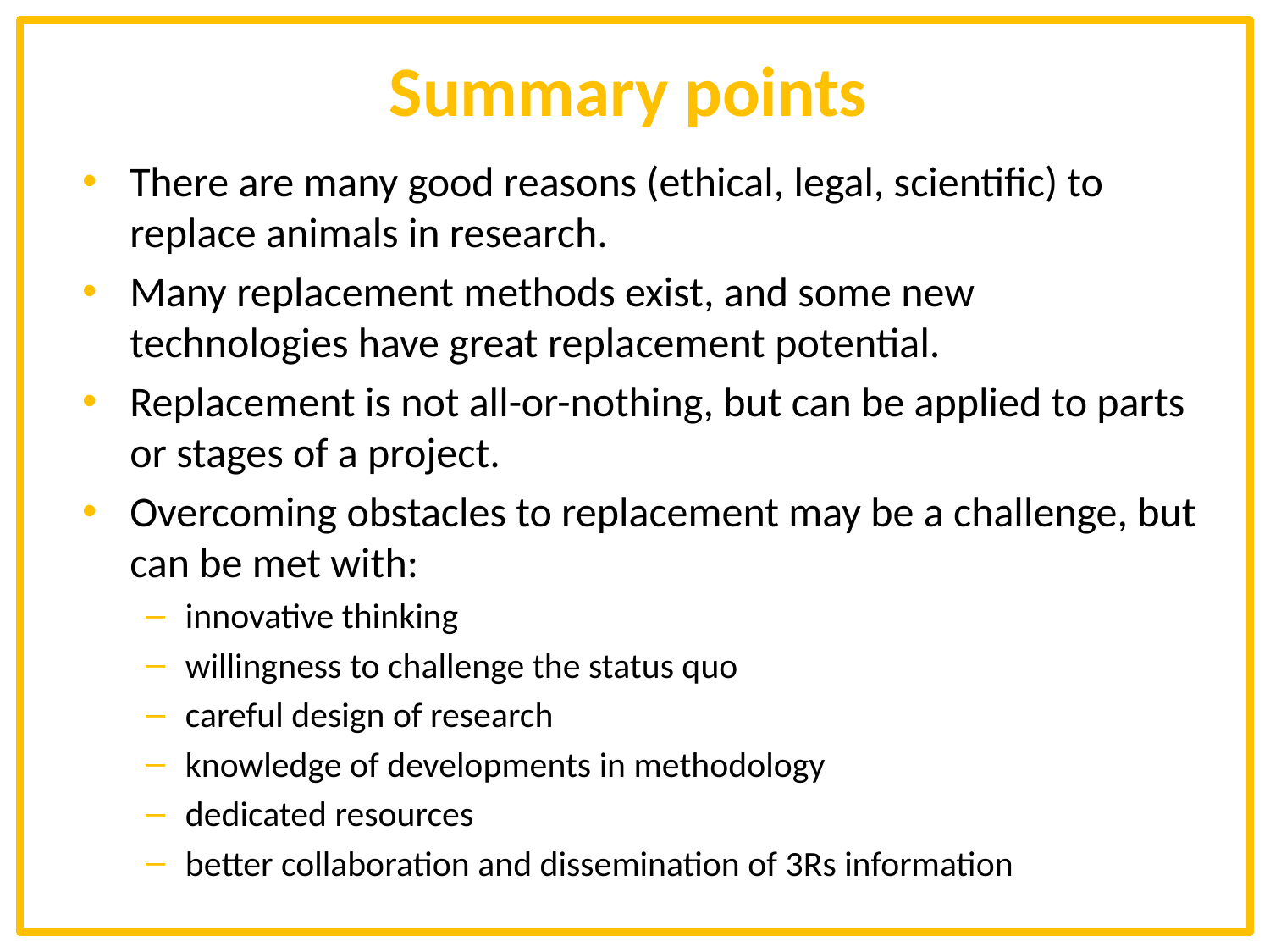

Summary points

There are many good reasons (ethical, legal, scientific) to replace animals in research.
Many replacement methods exist, and some new technologies have great replacement potential.
Replacement is not all-or-nothing, but can be applied to parts or stages of a project.
Overcoming obstacles to replacement may be a challenge, but can be met with:
innovative thinking
willingness to challenge the status quo
careful design of research
knowledge of developments in methodology
dedicated resources
better collaboration and dissemination of 3Rs information